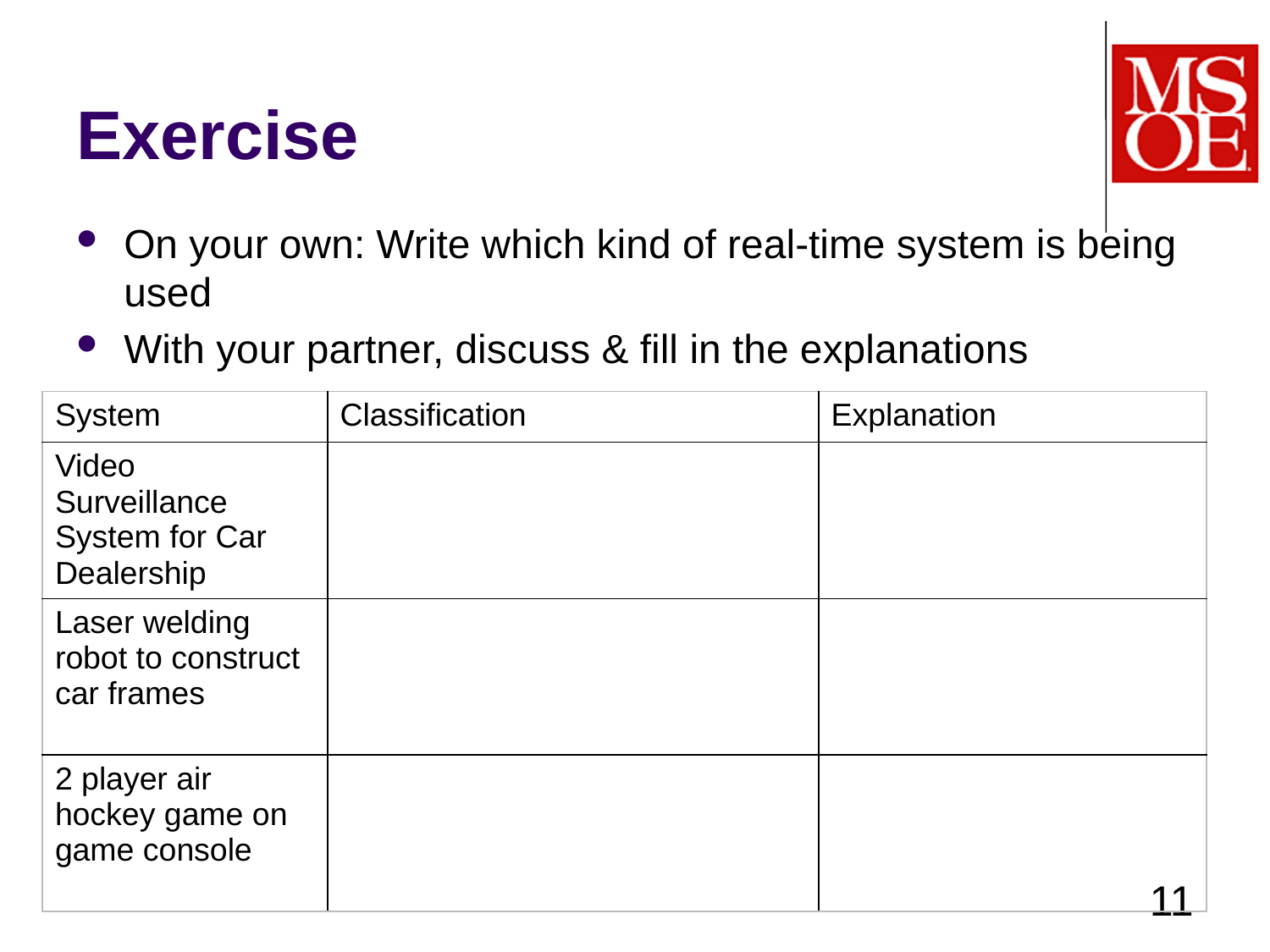

# Exercise
On your own: Write which kind of real-time system is being used
With your partner, discuss & fill in the explanations
| System | Classification | Explanation |
| --- | --- | --- |
| Video Surveillance System for Car Dealership |  |  |
| Laser welding robot to construct car frames |  |  |
| 2 player air hockey game on game console |  |  |
11